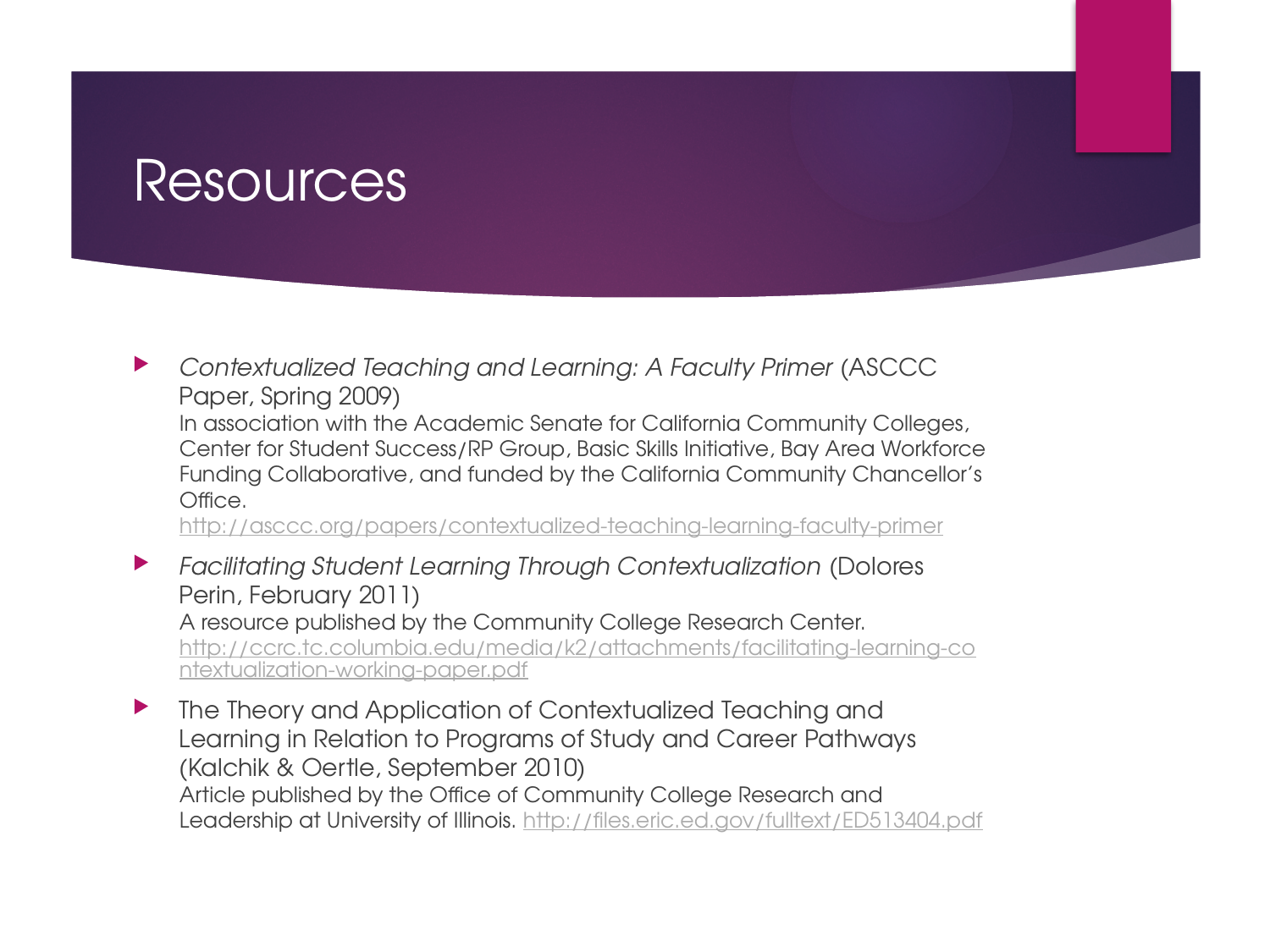

# Resources
Contextualized Teaching and Learning: A Faculty Primer (ASCCC Paper, Spring 2009)
In association with the Academic Senate for California Community Colleges, Center for Student Success/RP Group, Basic Skills Initiative, Bay Area Workforce Funding Collaborative, and funded by the California Community Chancellor’s Office. http://asccc.org/papers/contextualized-teaching-learning-faculty-primer
Facilitating Student Learning Through Contextualization (Dolores Perin, February 2011)
A resource published by the Community College Research Center. http://ccrc.tc.columbia.edu/media/k2/attachments/facilitating-learning-contextualization-working-paper.pdf
The Theory and Application of Contextualized Teaching and Learning in Relation to Programs of Study and Career Pathways (Kalchik & Oertle, September 2010)
Article published by the Office of Community College Research and Leadership at University of Illinois. http://files.eric.ed.gov/fulltext/ED513404.pdf